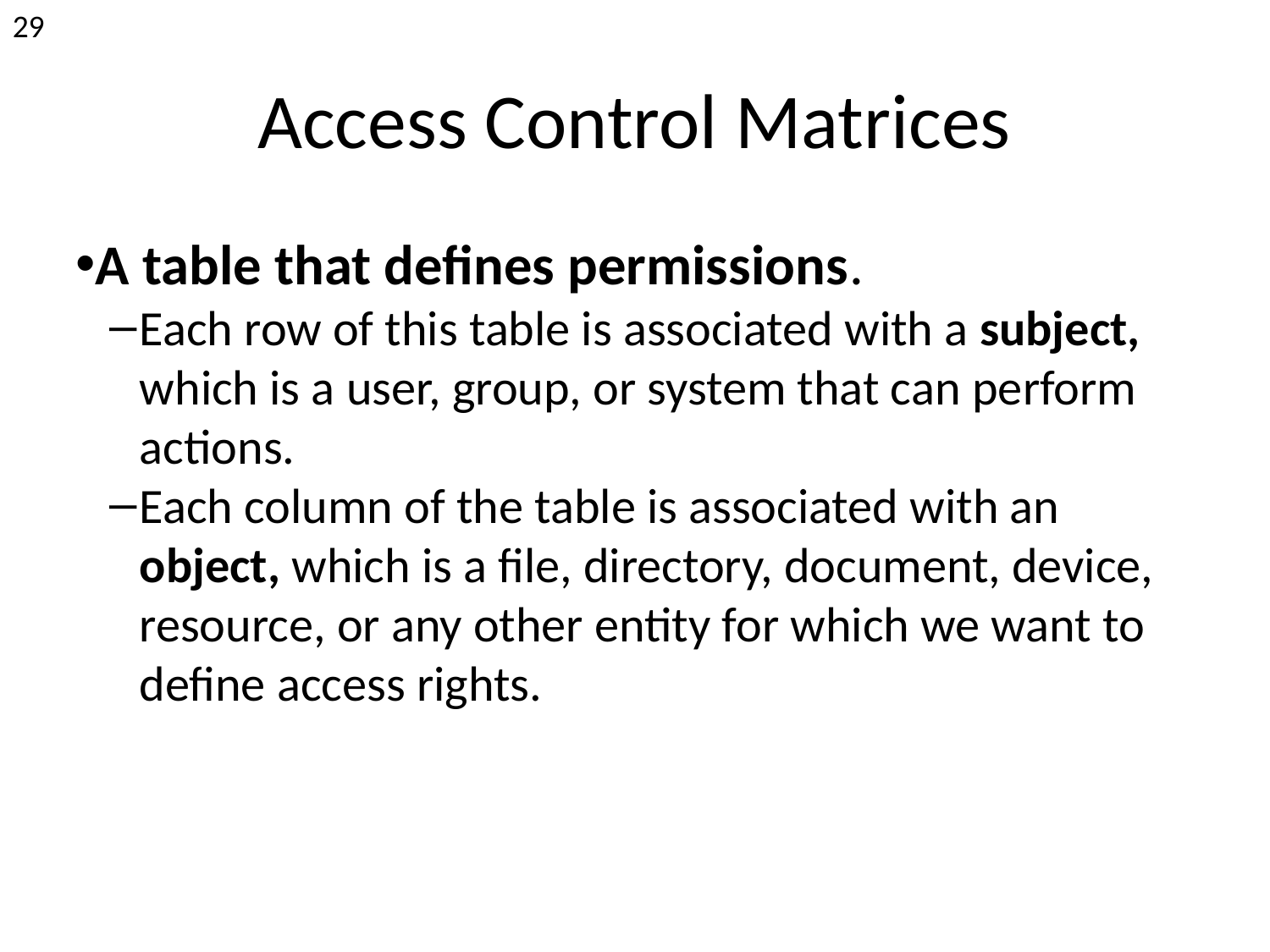

29
Access Control Matrices
A table that defines permissions.
Each row of this table is associated with a subject, which is a user, group, or system that can perform actions.
Each column of the table is associated with an object, which is a file, directory, document, device, resource, or any other entity for which we want to define access rights.